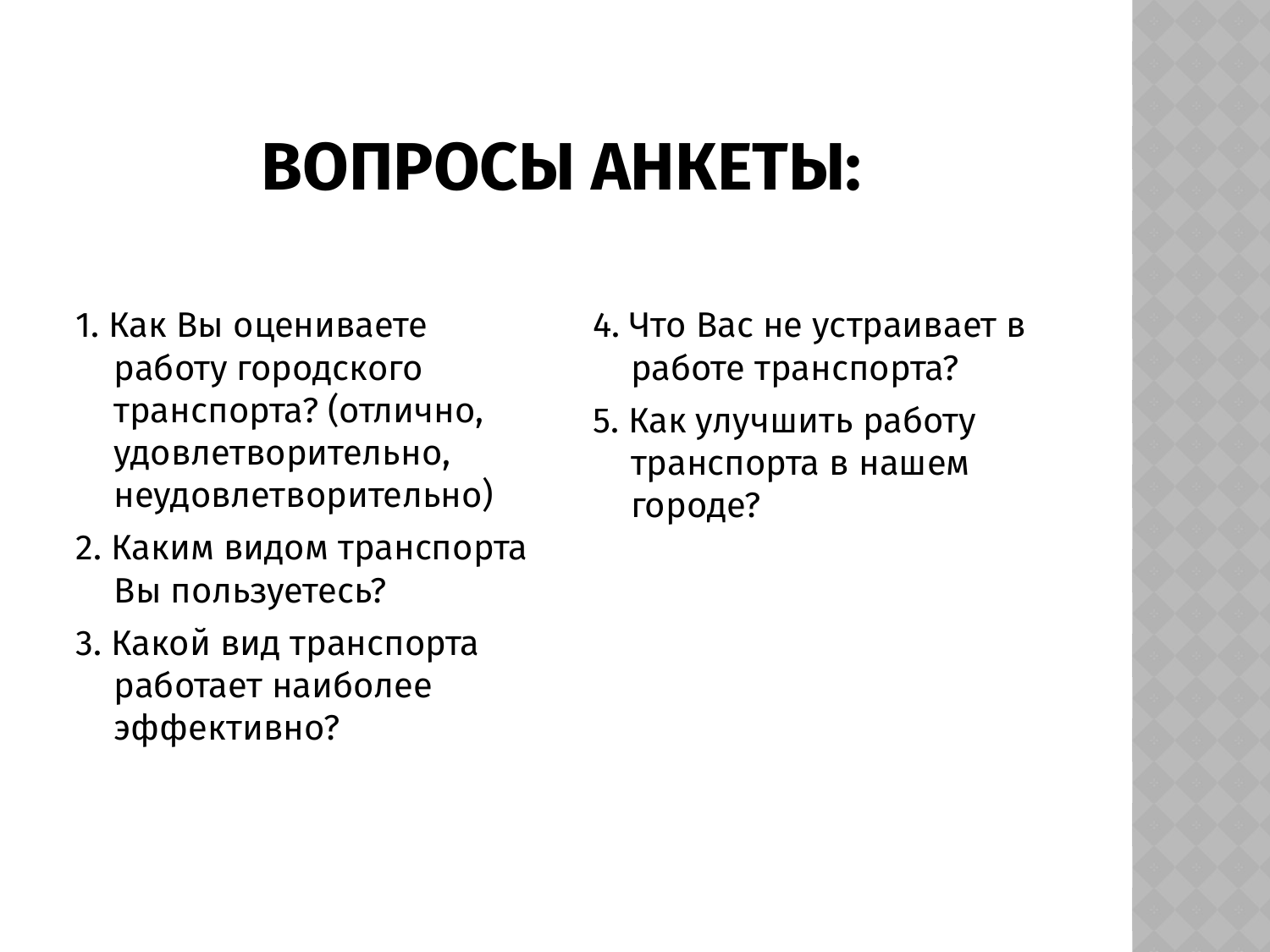

# Вопросы анкеты:
1. Как Вы оцениваете работу городского транспорта? (отлично, удовлетворительно, неудовлетворительно)
2. Каким видом транспорта Вы пользуетесь?
3. Какой вид транспорта работает наиболее эффективно?
4. Что Вас не устраивает в работе транспорта?
5. Как улучшить работу транспорта в нашем городе?